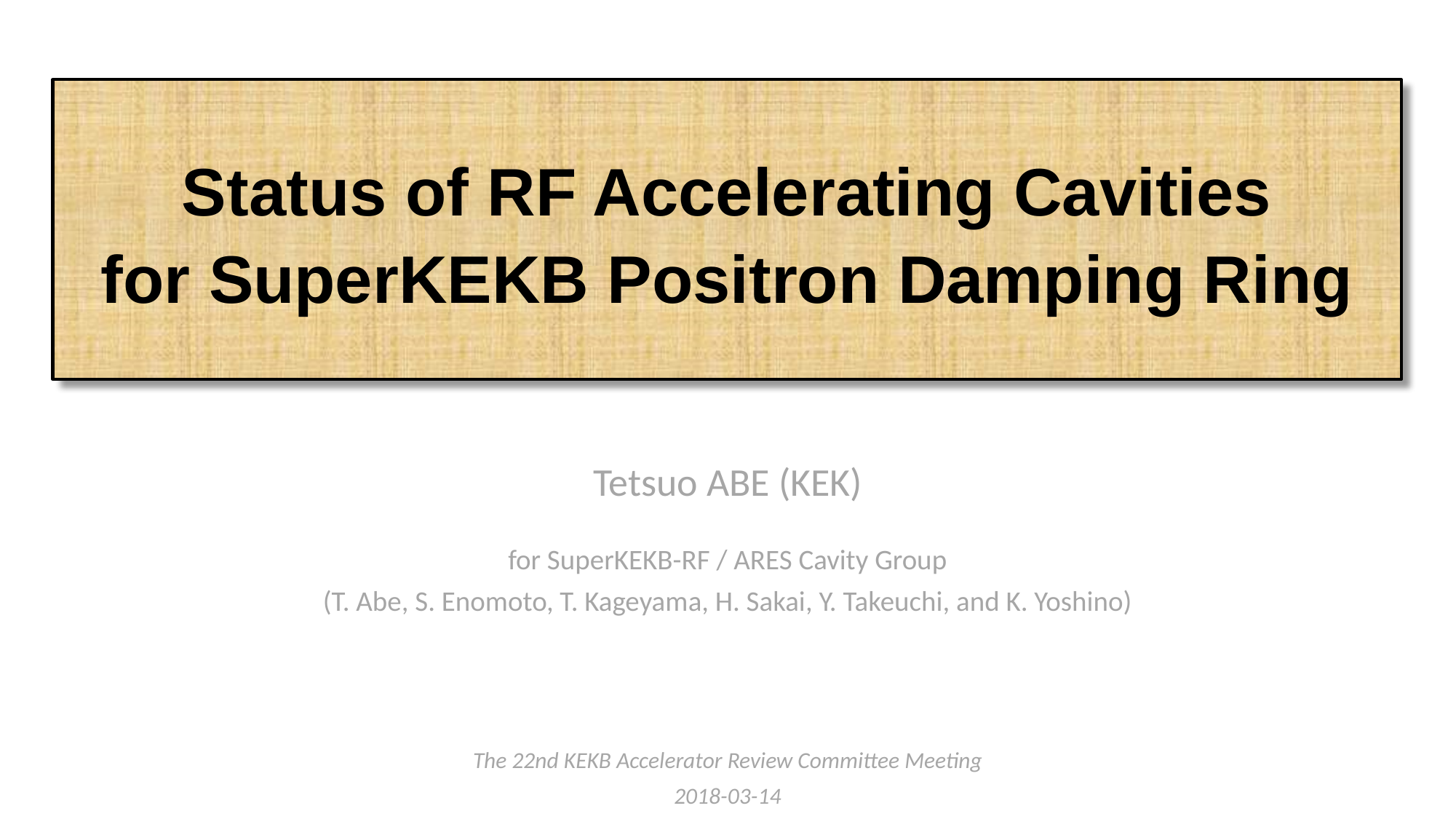

# Status of RF Accelerating Cavities for SuperKEKB Positron Damping Ring

Tetsuo ABE (KEK)

for SuperKEKB-RF / ARES Cavity Group
(T. Abe, S. Enomoto, T. Kageyama, H. Sakai, Y. Takeuchi, and K. Yoshino)

The 22nd KEKB Accelerator Review Committee Meeting
2018-03-14